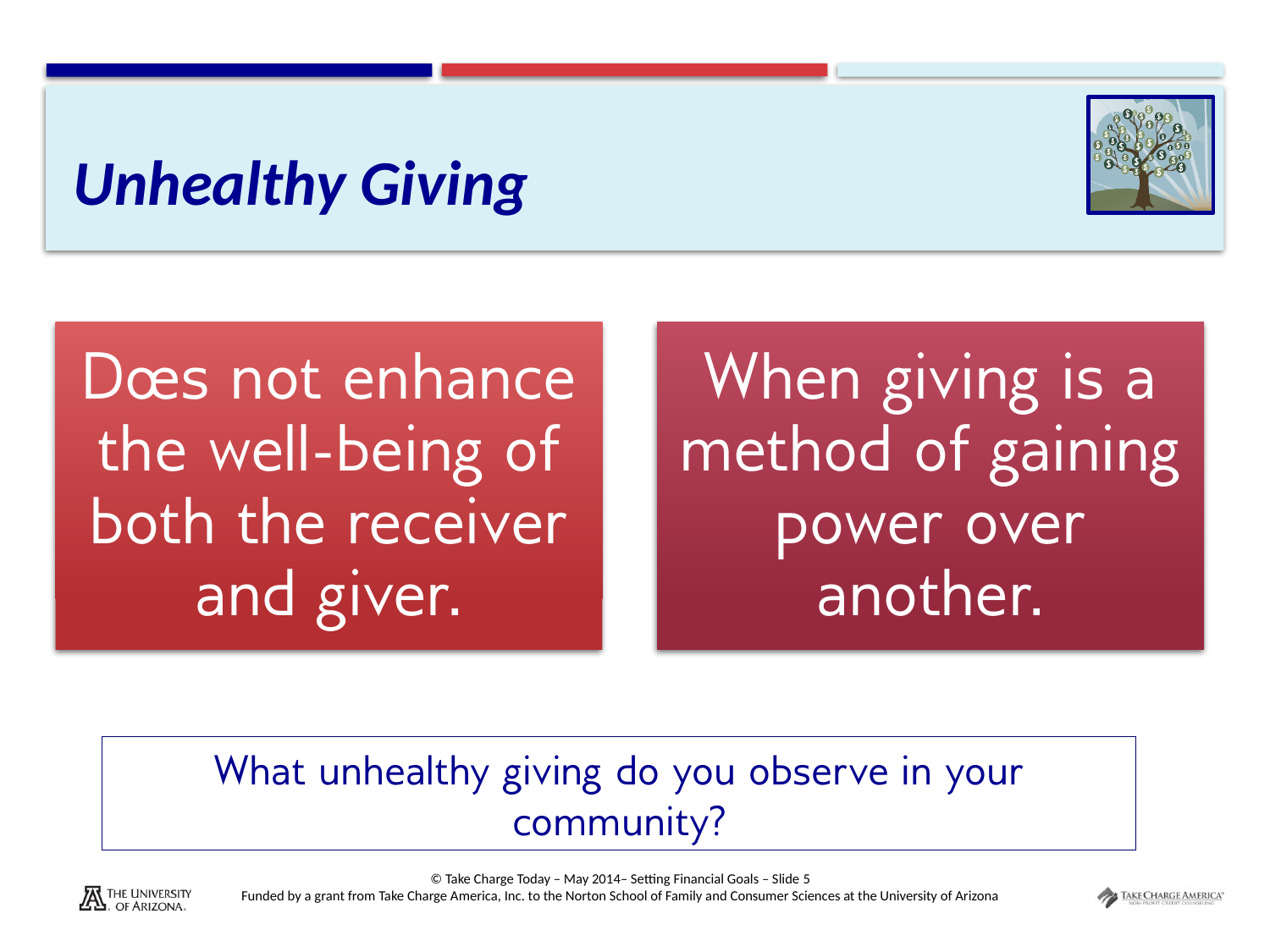

# Unhealthy Giving
Does not enhance the well-being of both the receiver and giver.
When giving is a method of gaining power over another.
What unhealthy giving do you observe in your community?